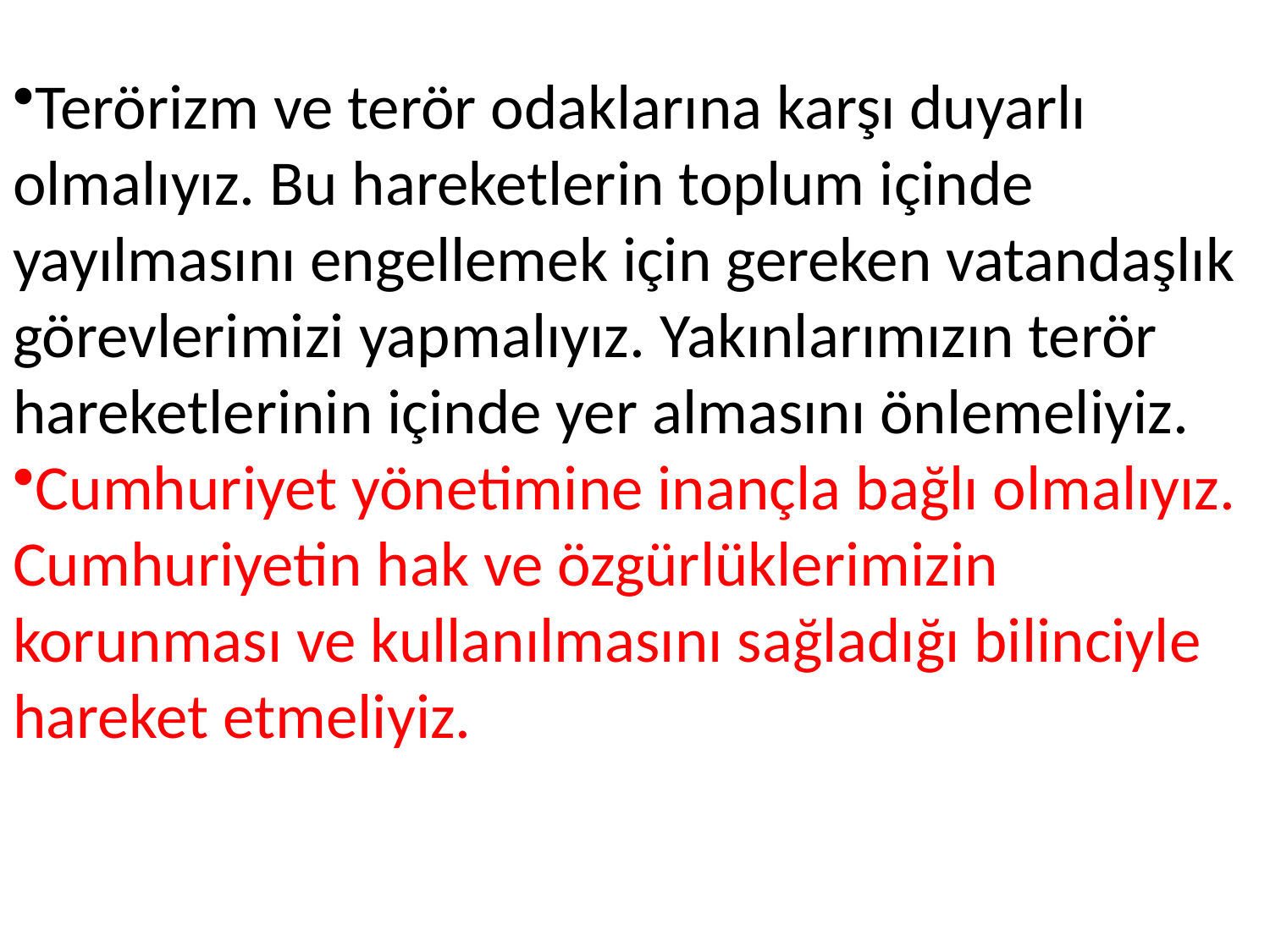

Terörizm ve terör odaklarına karşı duyarlı olmalıyız. Bu hareketlerin toplum içinde yayılmasını engellemek için gereken vatandaşlık görevlerimizi yapmalıyız. Yakınlarımızın terör hareketlerinin içinde yer almasını önlemeliyiz.
Cumhuriyet yönetimine inançla bağlı olmalıyız. Cumhuriyetin hak ve özgürlüklerimizin korunması ve kullanılmasını sağladığı bilinciyle hareket etmeliyiz.